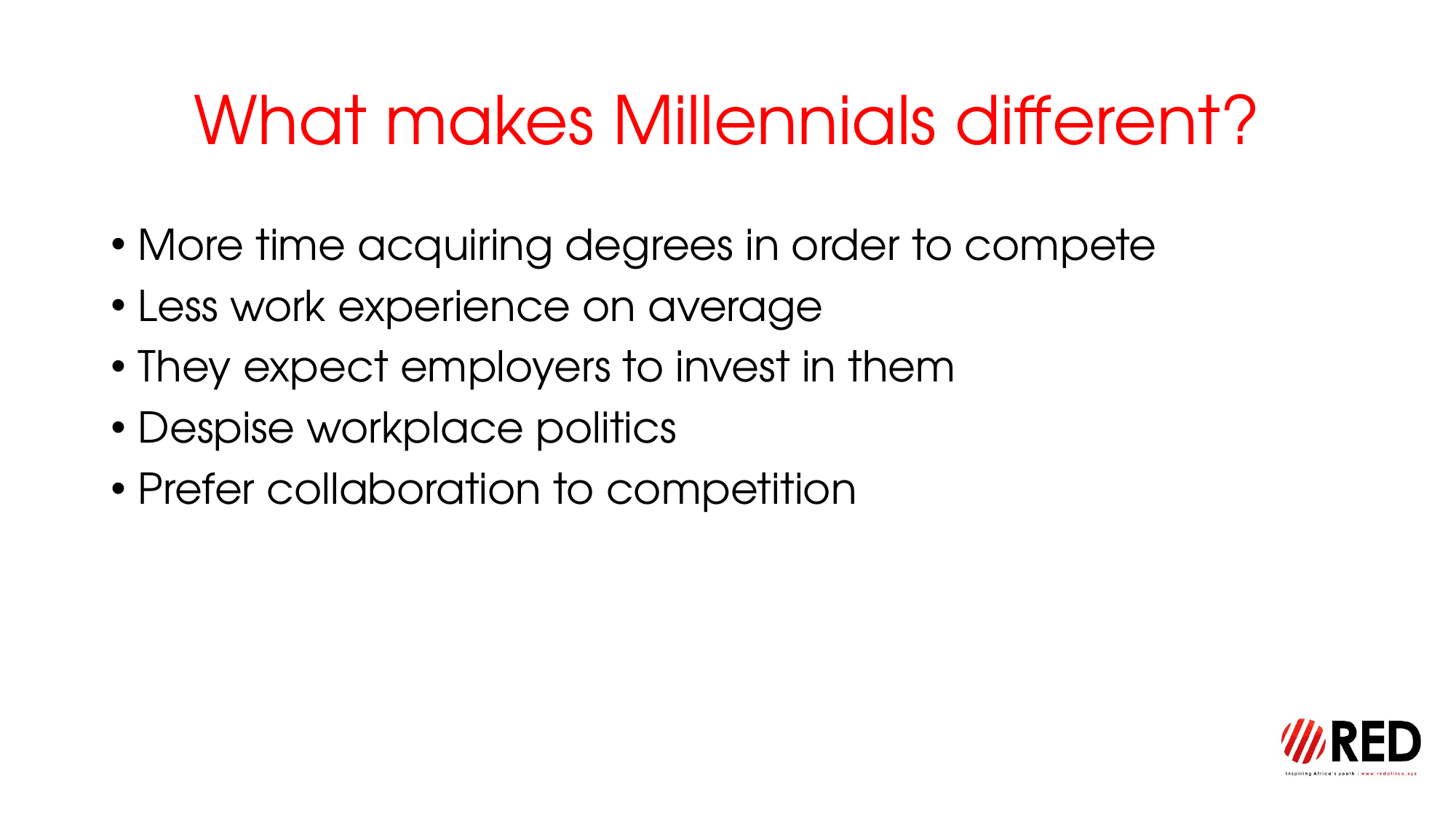

# What makes Millennials different?
More time acquiring degrees in order to compete
Less work experience on average
They expect employers to invest in them
Despise workplace politics
Prefer collaboration to competition